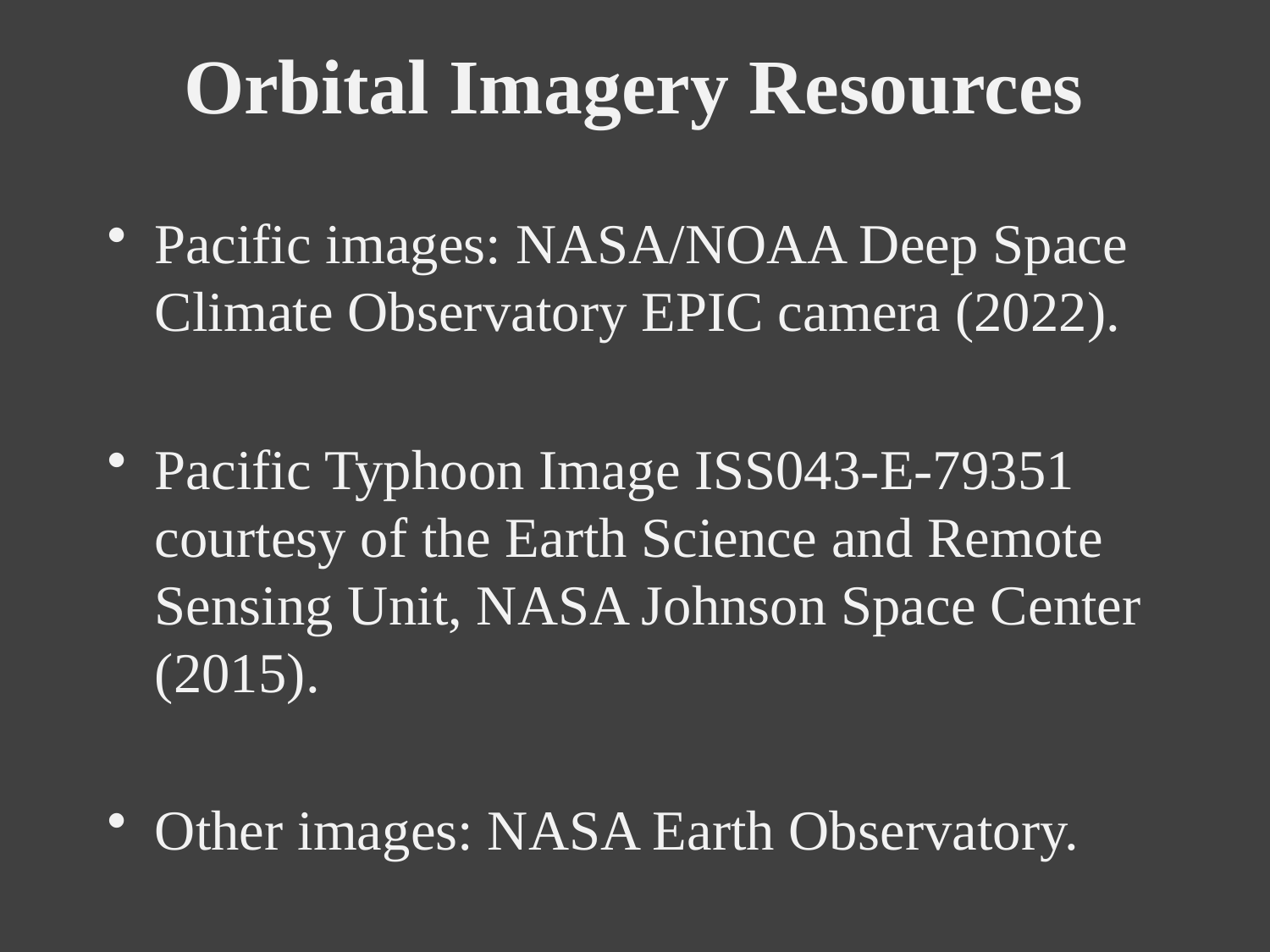

# Orbital Imagery Resources
Pacific images: NASA/NOAA Deep Space Climate Observatory EPIC camera (2022).

Pacific Typhoon Image ISS043-E-79351 courtesy of the Earth Science and Remote Sensing Unit, NASA Johnson Space Center (2015).

Other images: NASA Earth Observatory.